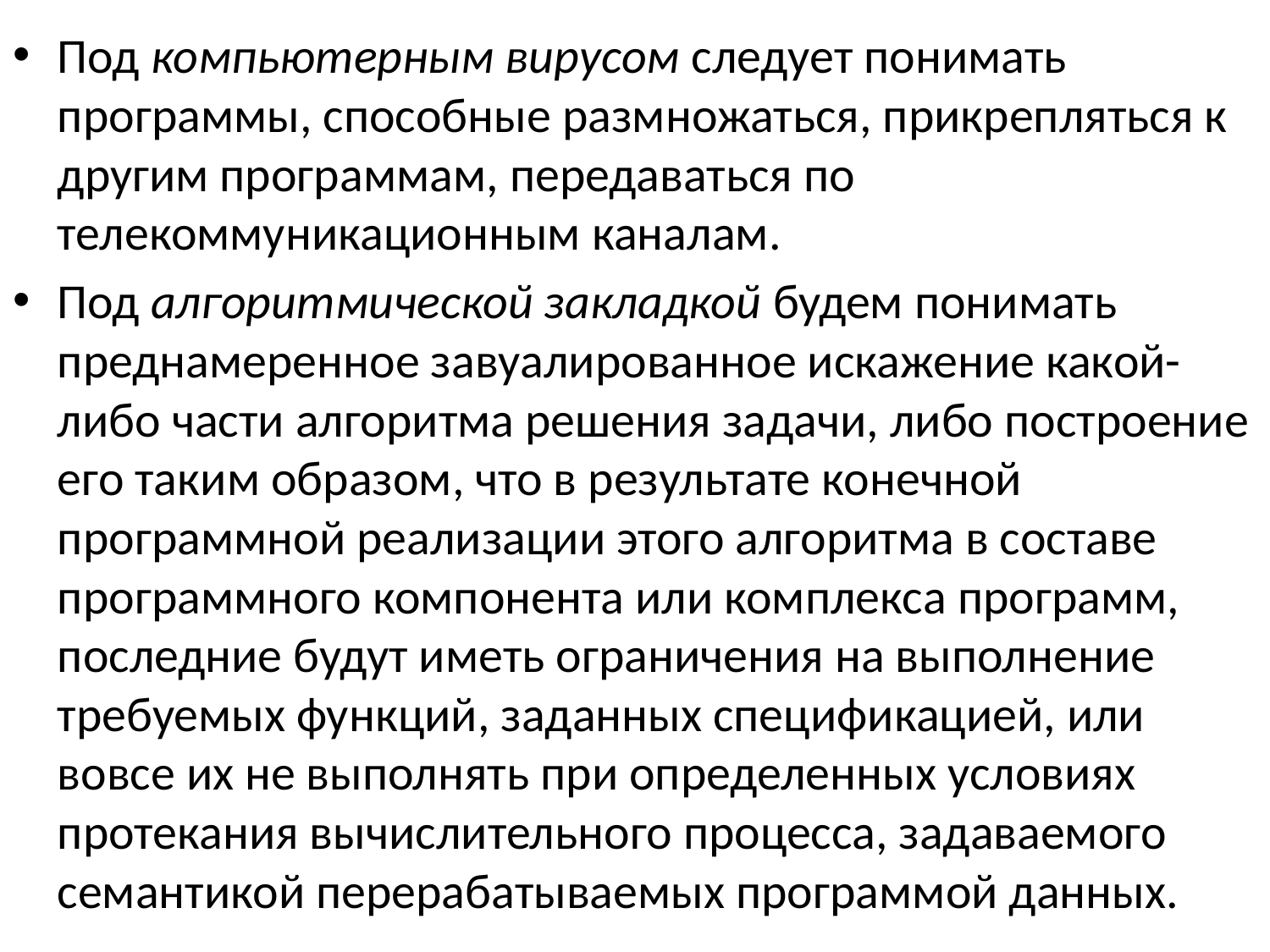

Под компьютерным вирусом следует понимать программы, способные размножаться, прикрепляться к другим программам, передаваться по телекоммуникационным каналам.
Под алгоритмической закладкой будем понимать преднамеренное завуалированное искажение какой-либо части алгоритма решения задачи, либо построение его таким образом, что в результате конечной программной реализации этого алгоритма в составе программного компонента или комплекса программ, последние будут иметь ограничения на выполнение требуемых функций, заданных спецификацией, или вовсе их не выполнять при определенных условиях протекания вычислительного процесса, задаваемого семантикой перерабатываемых программой данных.